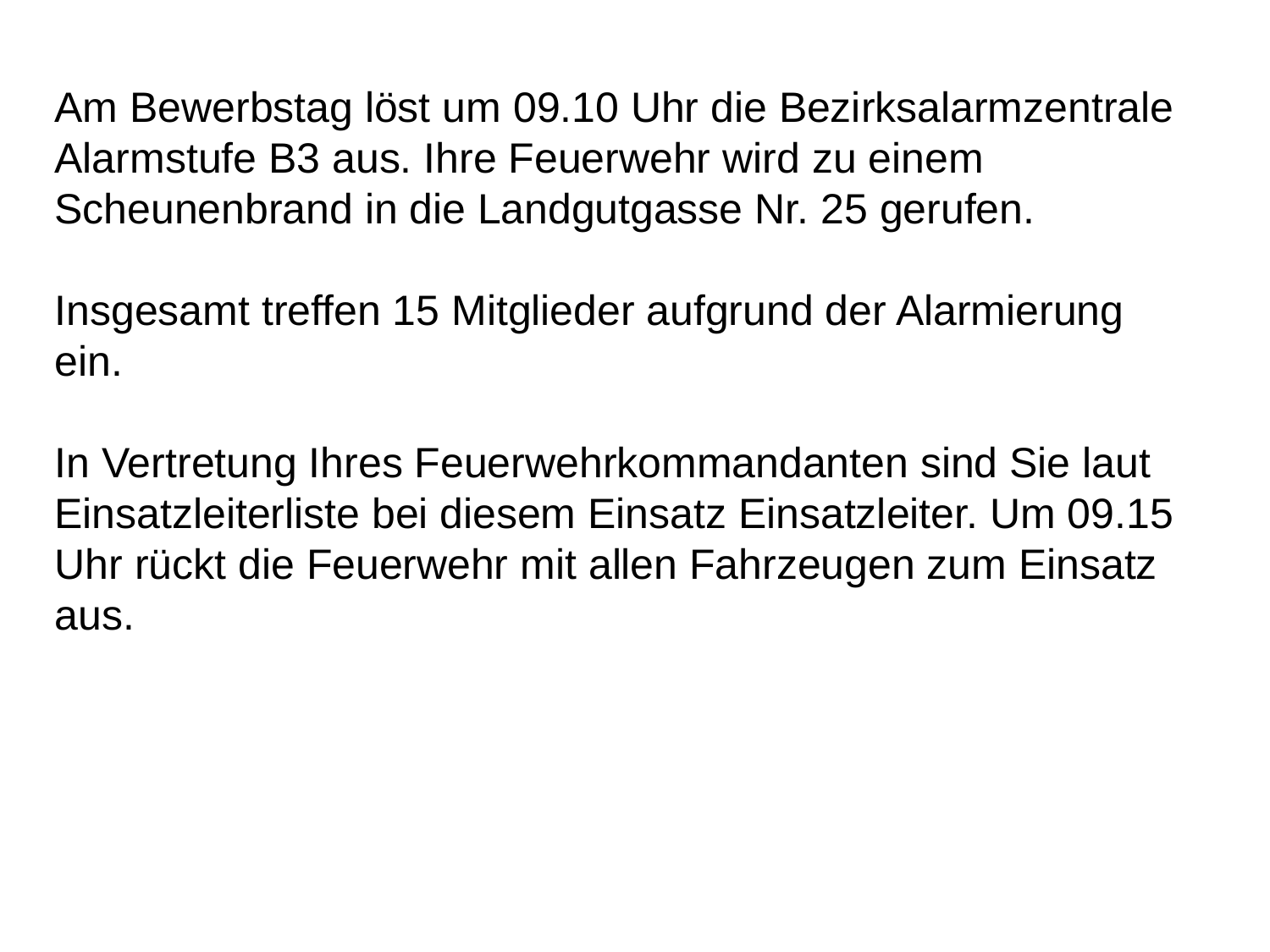

Am Bewerbstag löst um 09.10 Uhr die Bezirksalarmzentrale Alarmstufe B3 aus. Ihre Feuerwehr wird zu einem Scheunenbrand in die Landgutgasse Nr. 25 gerufen.

Insgesamt treffen 15 Mitglieder aufgrund der Alarmierung ein.

In Vertretung Ihres Feuerwehrkommandanten sind Sie laut Einsatzleiterliste bei diesem Einsatz Einsatzleiter. Um 09.15 Uhr rückt die Feuerwehr mit allen Fahrzeugen zum Einsatz aus.
3